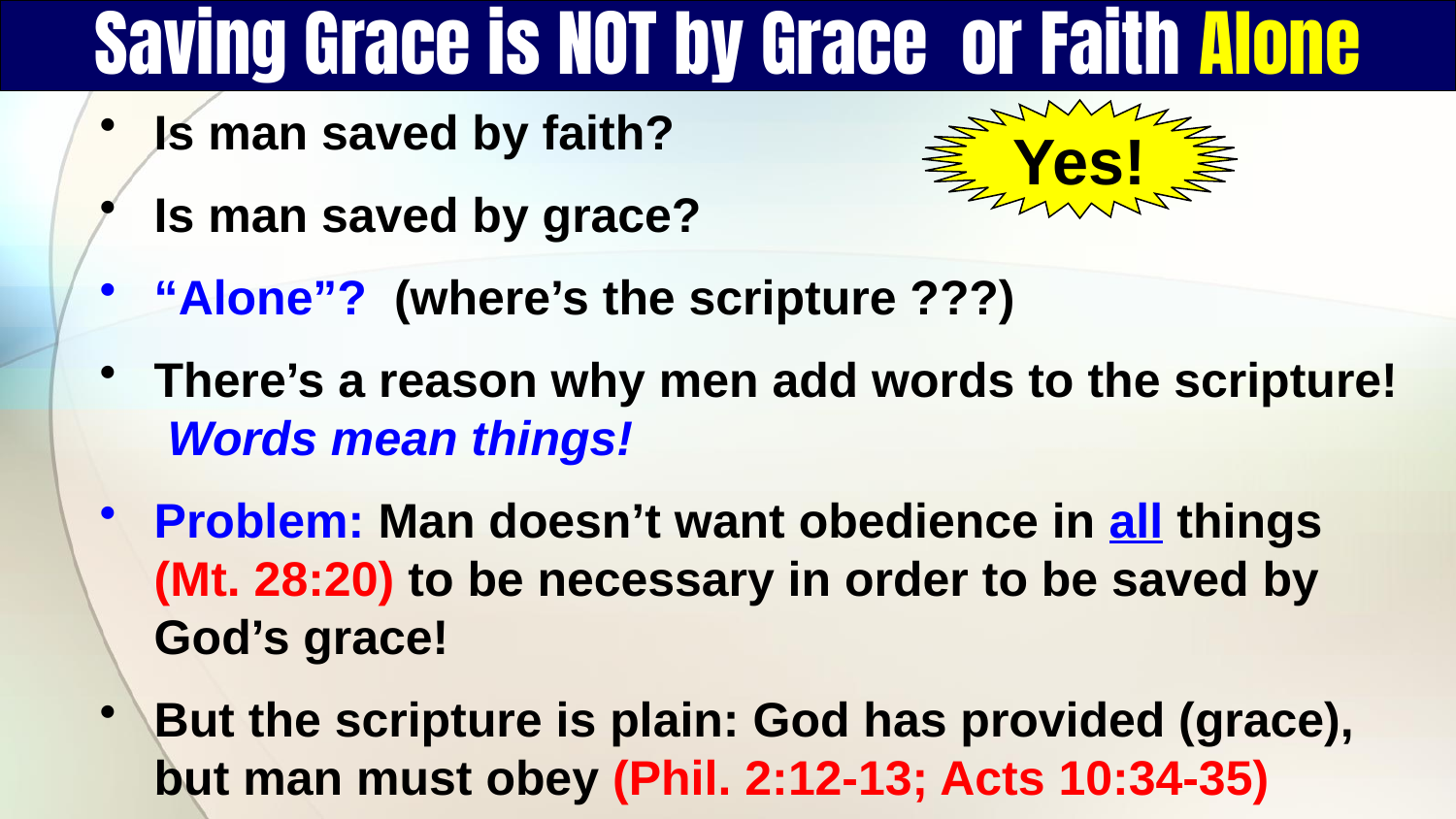

# Saving Grace is NOT by Grace  or Faith Alone
Is man saved by faith?
Is man saved by grace?
“Alone”?  (where’s the scripture ???)
There’s a reason why men add words to the scripture!  Words mean things!
Problem: Man doesn’t want obedience in all things (Mt. 28:20) to be necessary in order to be saved by God’s grace!
But the scripture is plain: God has provided (grace), but man must obey (Phil. 2:12-13; Acts 10:34-35)
Yes!